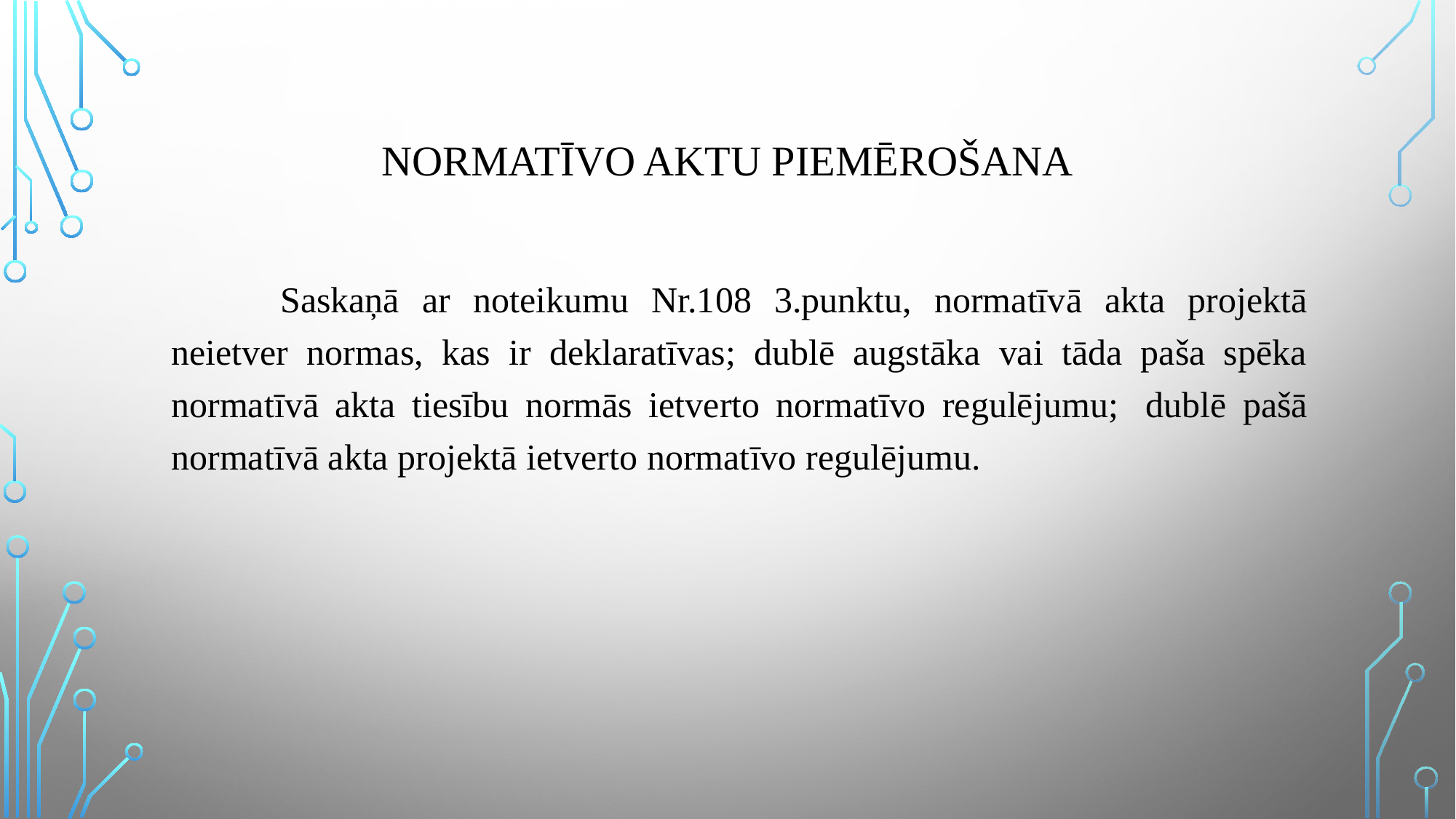

# NORMATĪVO AKTU PIEMĒROŠANA

	Saskaņā ar noteikumu Nr.108 3.punktu, normatīvā akta projektā neietver normas, kas ir deklaratīvas; dublē augstāka vai tāda paša spēka normatīvā akta tiesību normās ietverto normatīvo regulējumu;  dublē pašā normatīvā akta projektā ietverto normatīvo regulējumu.